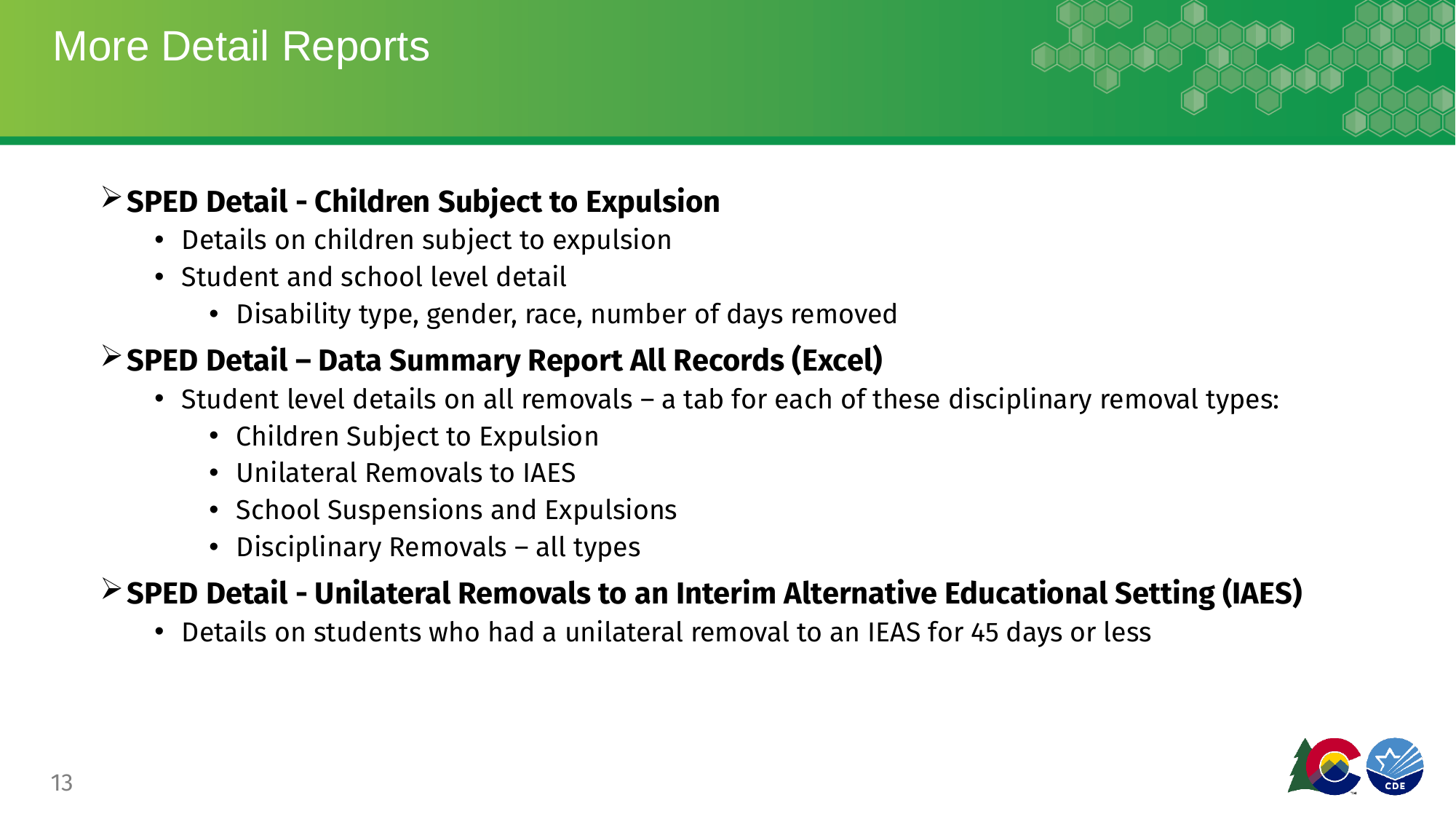

# More Detail Reports
SPED Detail - Children Subject to Expulsion
Details on children subject to expulsion
Student and school level detail
Disability type, gender, race, number of days removed
SPED Detail – Data Summary Report All Records (Excel)
Student level details on all removals – a tab for each of these disciplinary removal types:
Children Subject to Expulsion
Unilateral Removals to IAES
School Suspensions and Expulsions
Disciplinary Removals – all types
SPED Detail - Unilateral Removals to an Interim Alternative Educational Setting (IAES)
Details on students who had a unilateral removal to an IEAS for 45 days or less
13